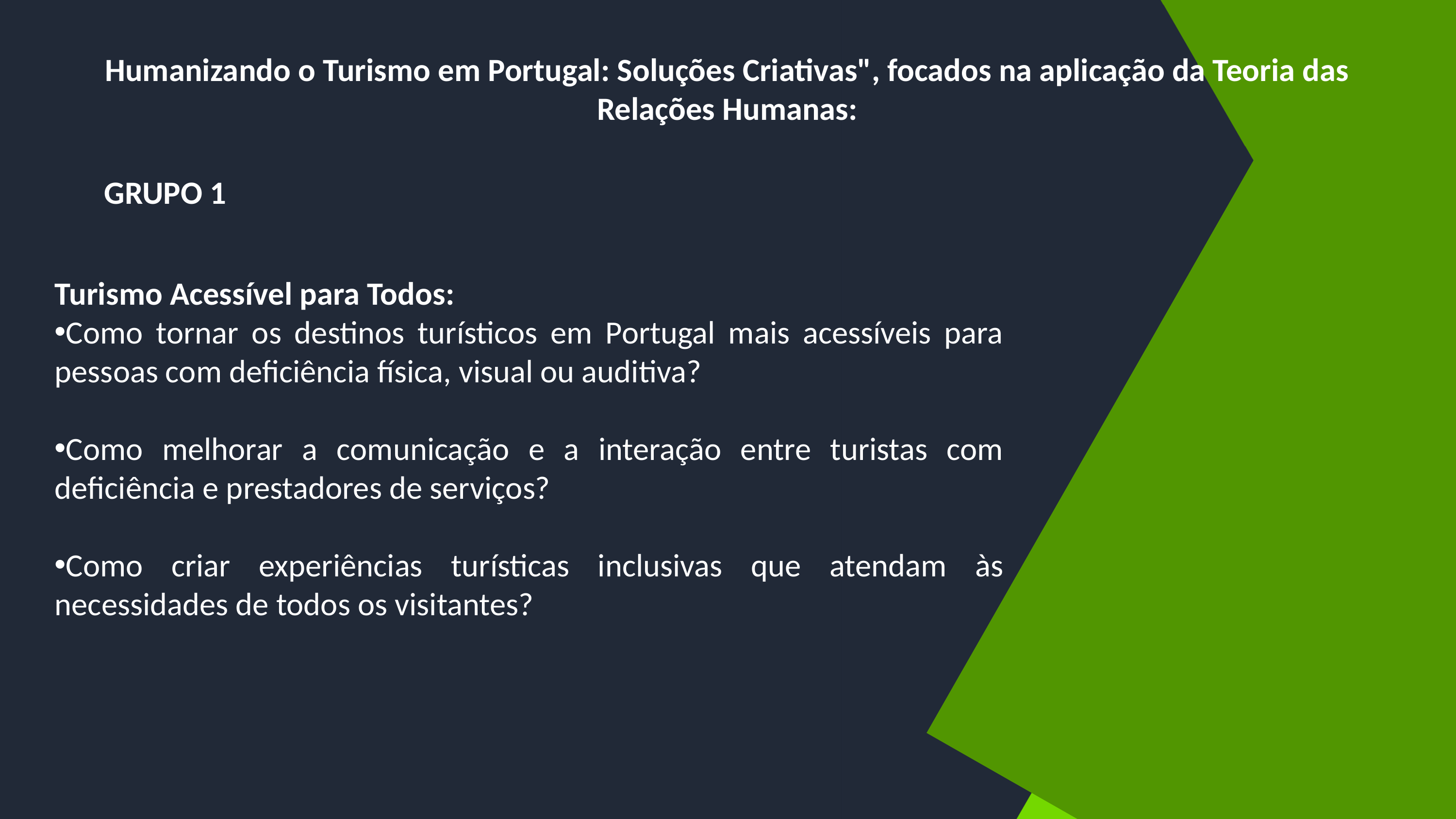

Humanizando o Turismo em Portugal: Soluções Criativas", focados na aplicação da Teoria das Relações Humanas:
GRUPO 1
Turismo Acessível para Todos:
Como tornar os destinos turísticos em Portugal mais acessíveis para pessoas com deficiência física, visual ou auditiva?

Como melhorar a comunicação e a interação entre turistas com deficiência e prestadores de serviços?

Como criar experiências turísticas inclusivas que atendam às necessidades de todos os visitantes?